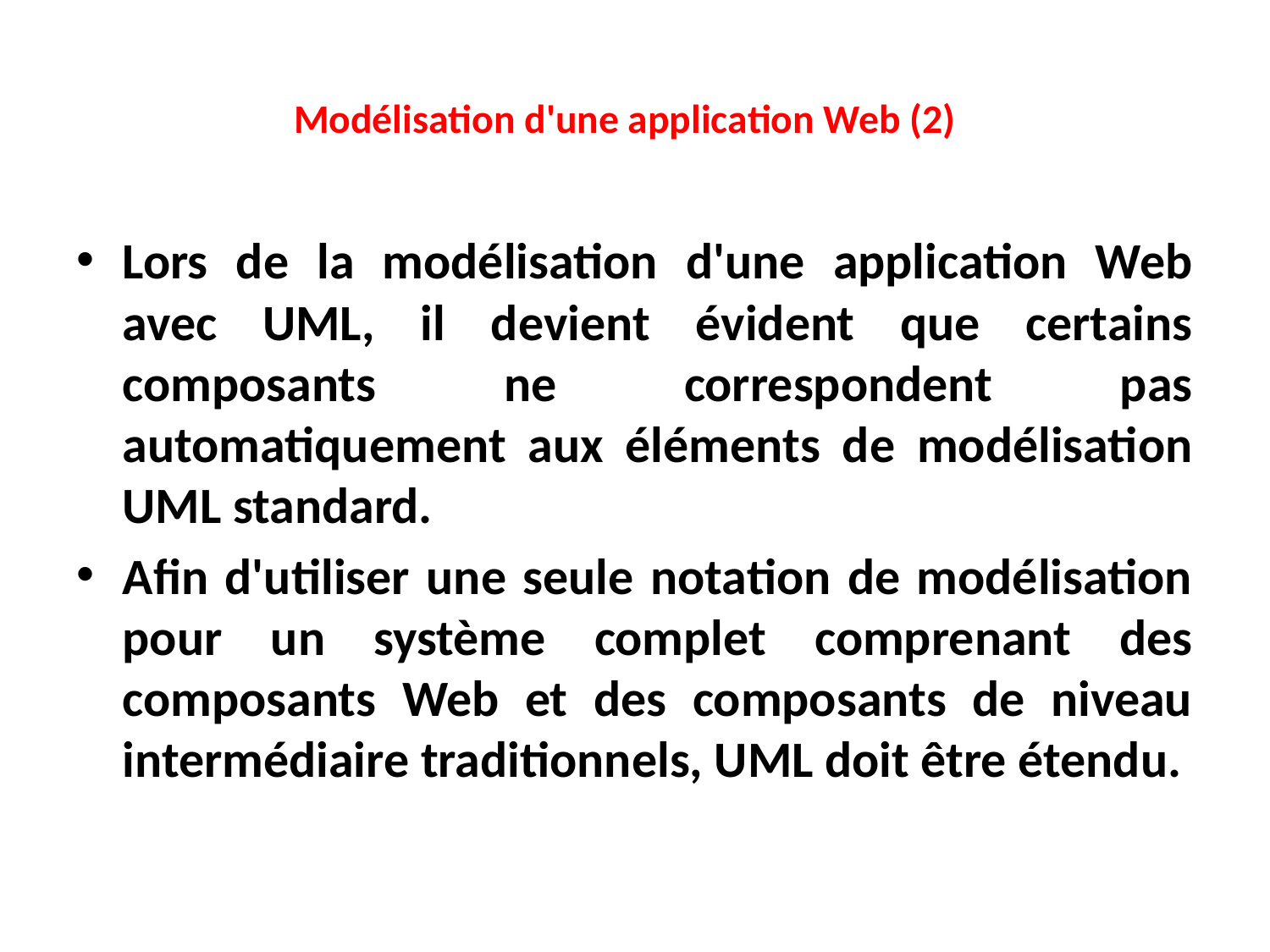

# Modélisation d'une application Web (2)
Lors de la modélisation d'une application Web avec UML, il devient évident que certains composants ne correspondent pas automatiquement aux éléments de modélisation UML standard.
Afin d'utiliser une seule notation de modélisation pour un système complet comprenant des composants Web et des composants de niveau intermédiaire traditionnels, UML doit être étendu.